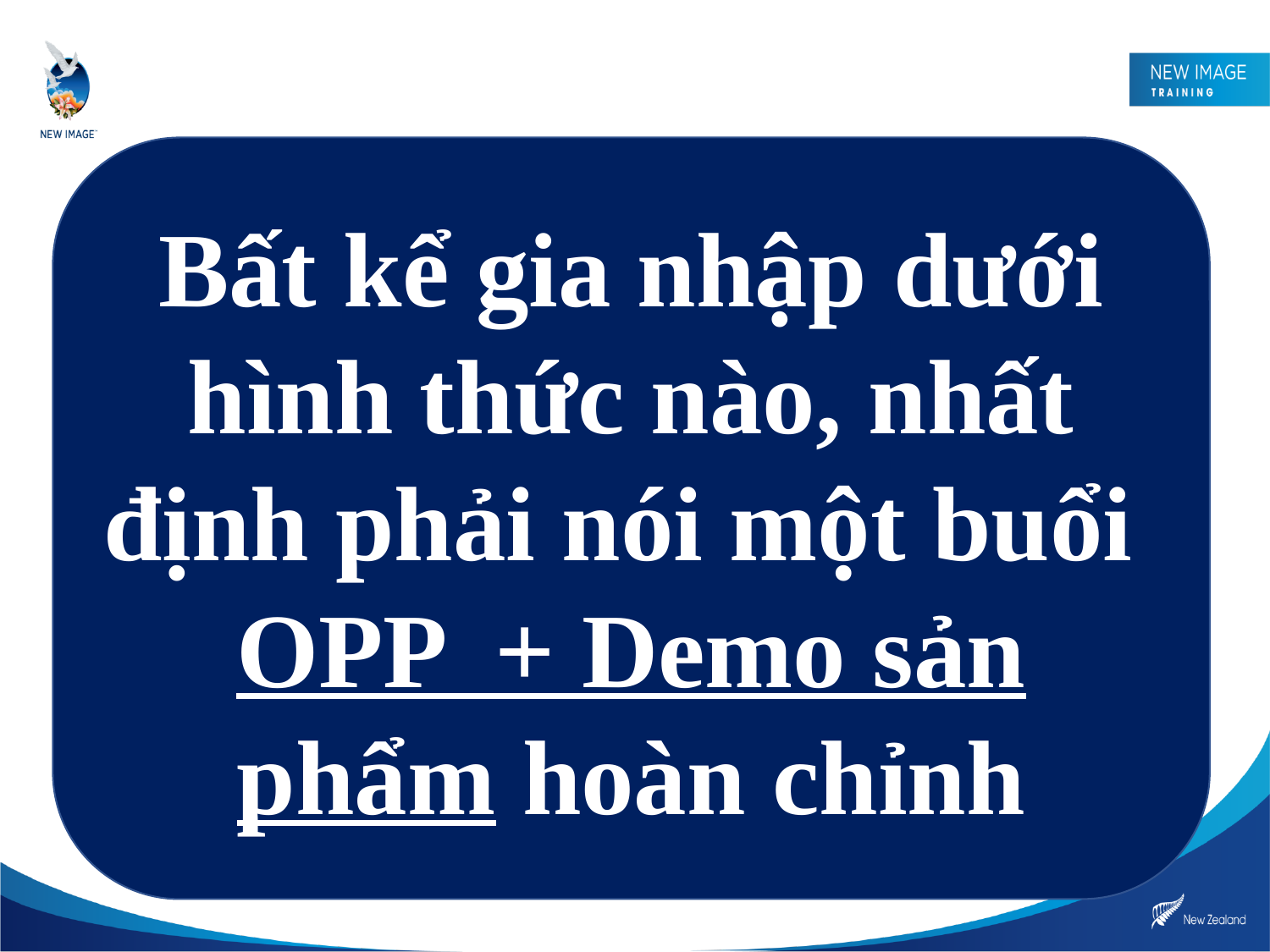

Bất kể gia nhập dưới hình thức nào, nhất định phải nói một buổi
OPP  + Demo sản phẩm hoàn chỉnh